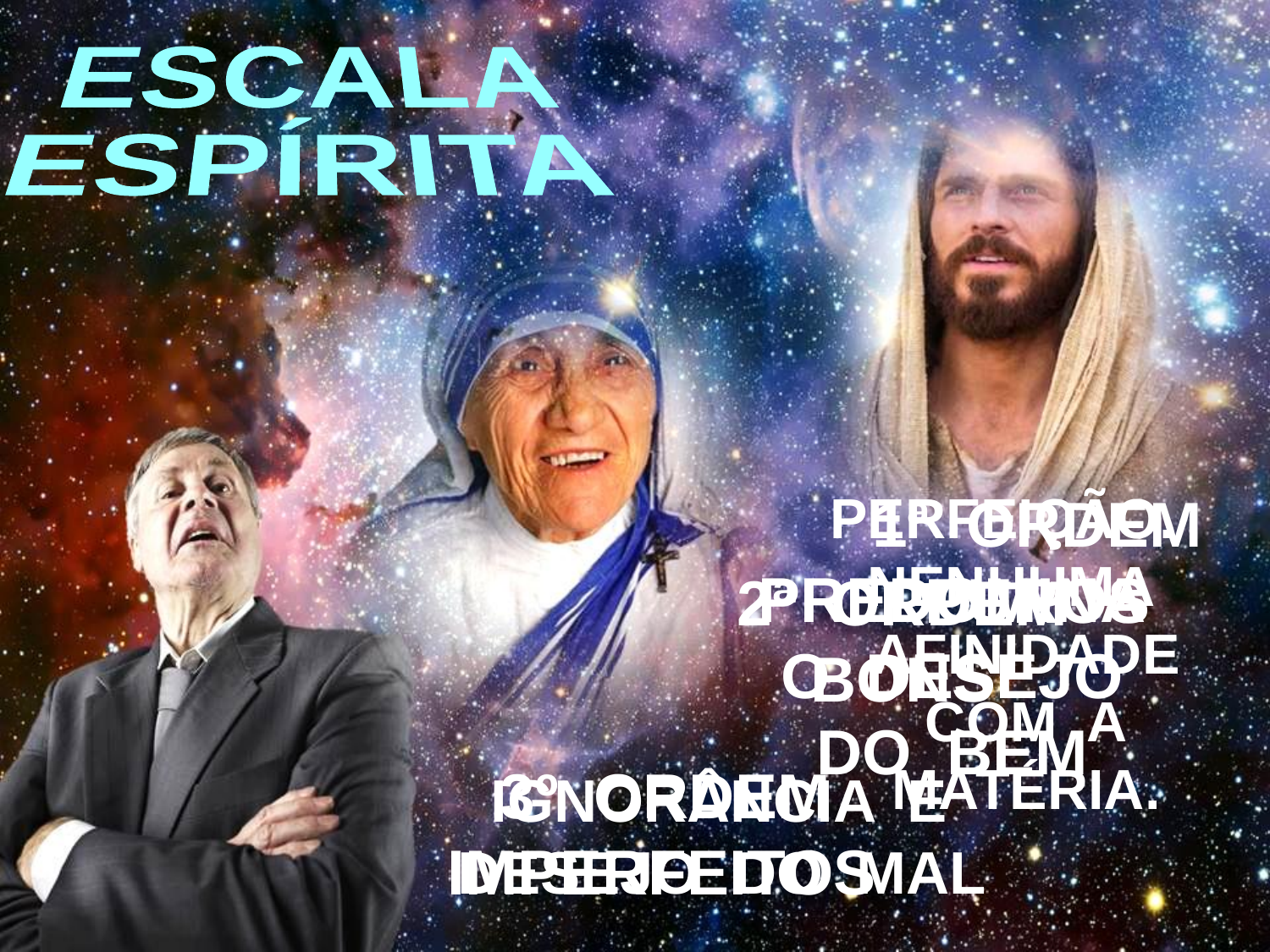

ESCALA
  ESPÍRITA
PERFEIÇÃO.
NENHUMA
AFINIDADE
COM  A
MATÉRIA.
1ª  ORDEM
PUROS
PREDOMINA
O  DESEJO
DO  BEM
2ª  ORDEM
BONS
   3º  ORDEM
IMPERFEITOS
  IGNORÂNCIA  E
DESEJO  DO  MAL